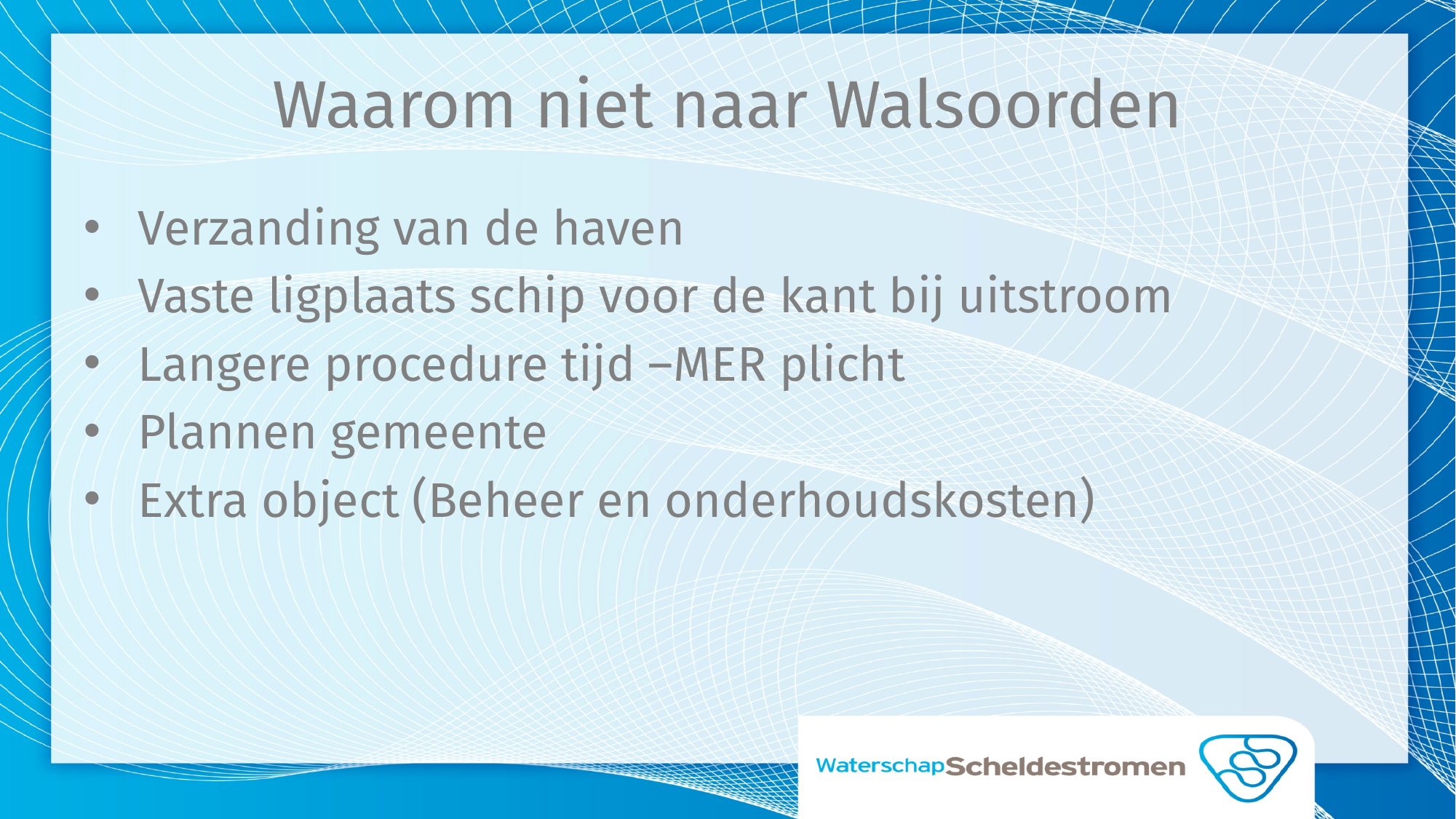

# Waarom niet naar Walsoorden
Verzanding van de haven
Vaste ligplaats schip voor de kant bij uitstroom
Langere procedure tijd –MER plicht
Plannen gemeente
Extra object (Beheer en onderhoudskosten)